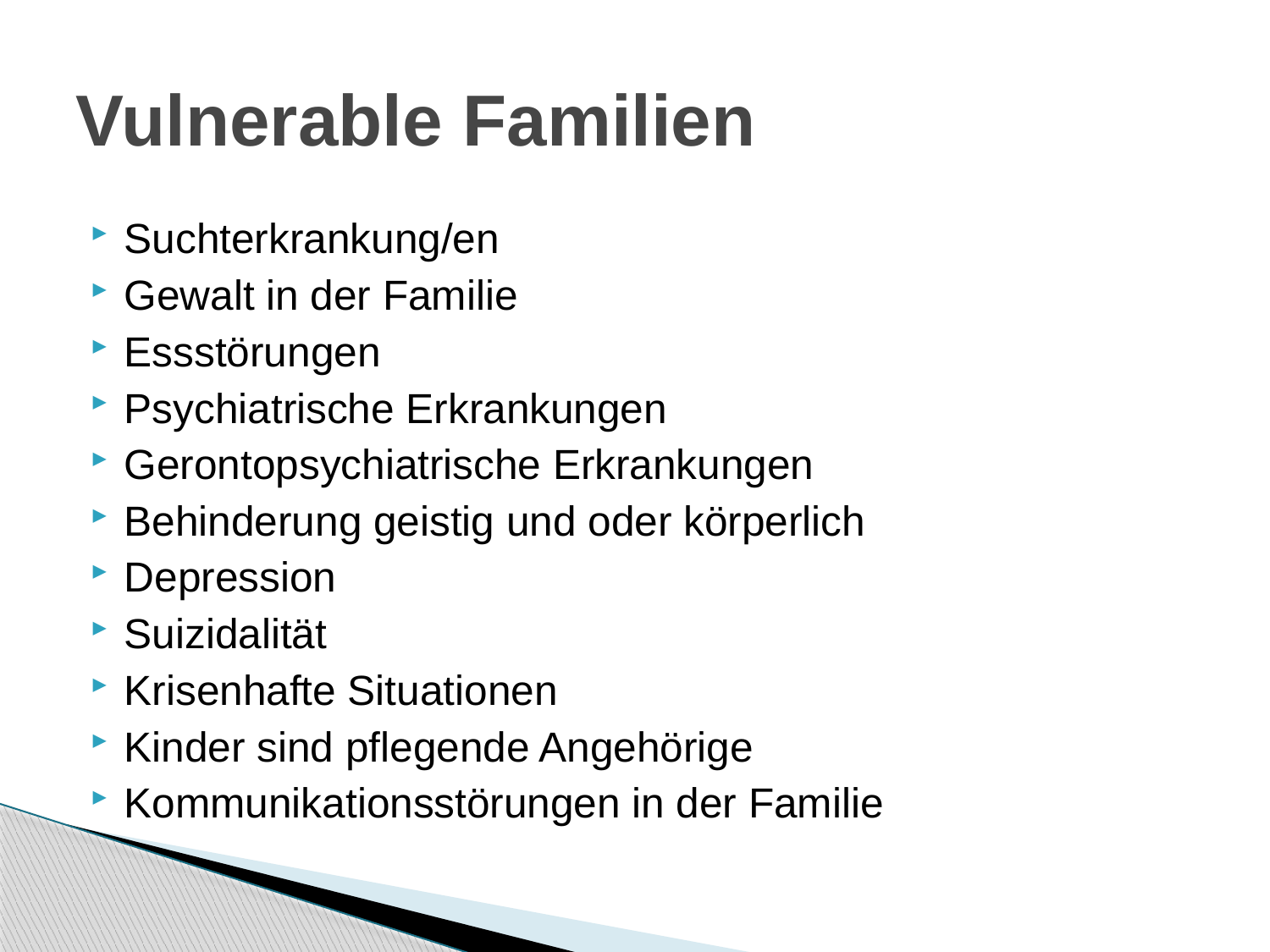

# Vulnerable Familien
Suchterkrankung/en
Gewalt in der Familie
Essstörungen
Psychiatrische Erkrankungen
Gerontopsychiatrische Erkrankungen
Behinderung geistig und oder körperlich
Depression
Suizidalität
Krisenhafte Situationen
Kinder sind pflegende Angehörige
Kommunikationsstörungen in der Familie